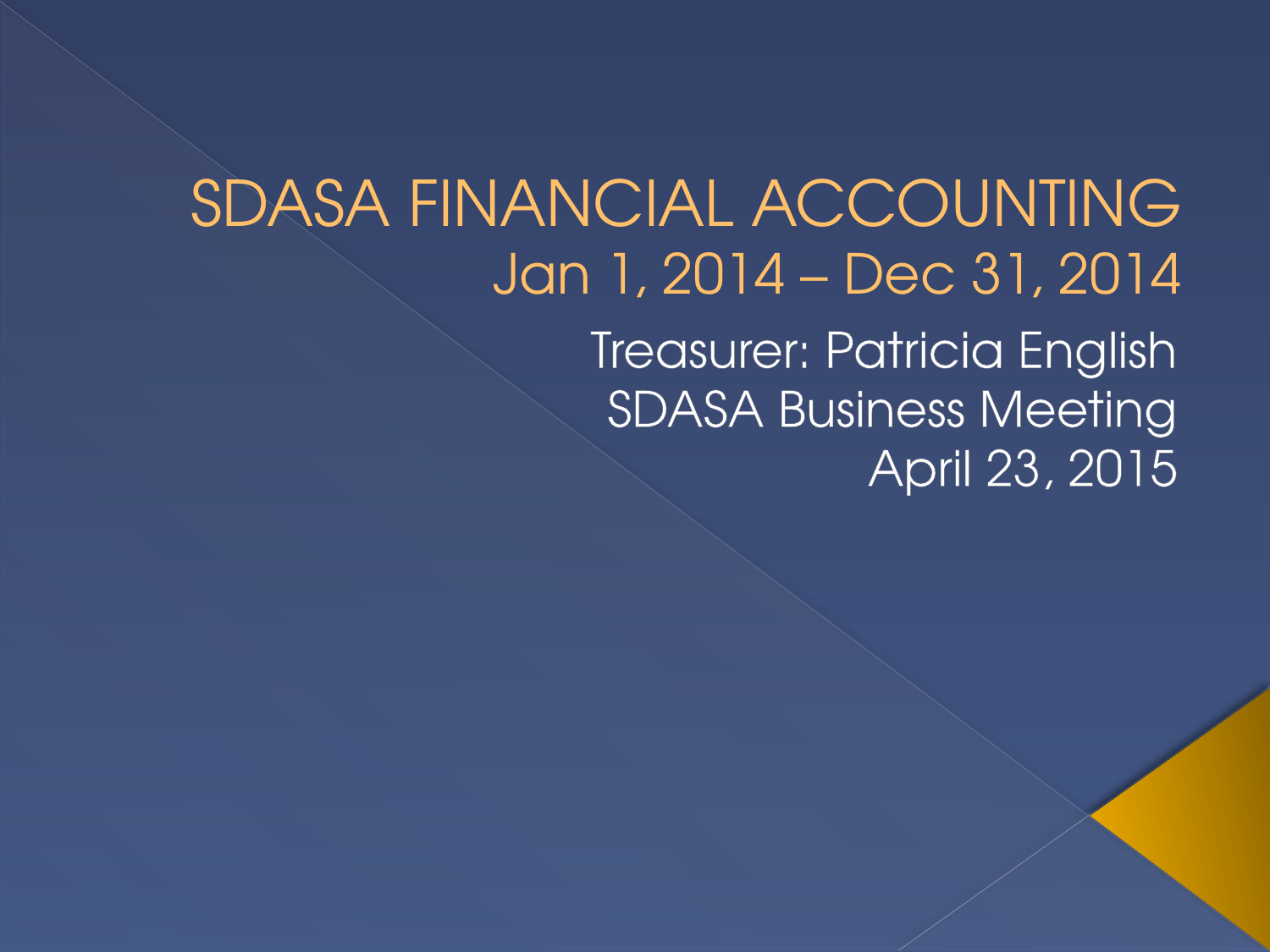

# SDASA FINANCIAL ACCOUNTING Jan 1, 2014 – Dec 31, 2014
Treasurer: Patricia English
SDASA Business Meeting
April 23, 2015